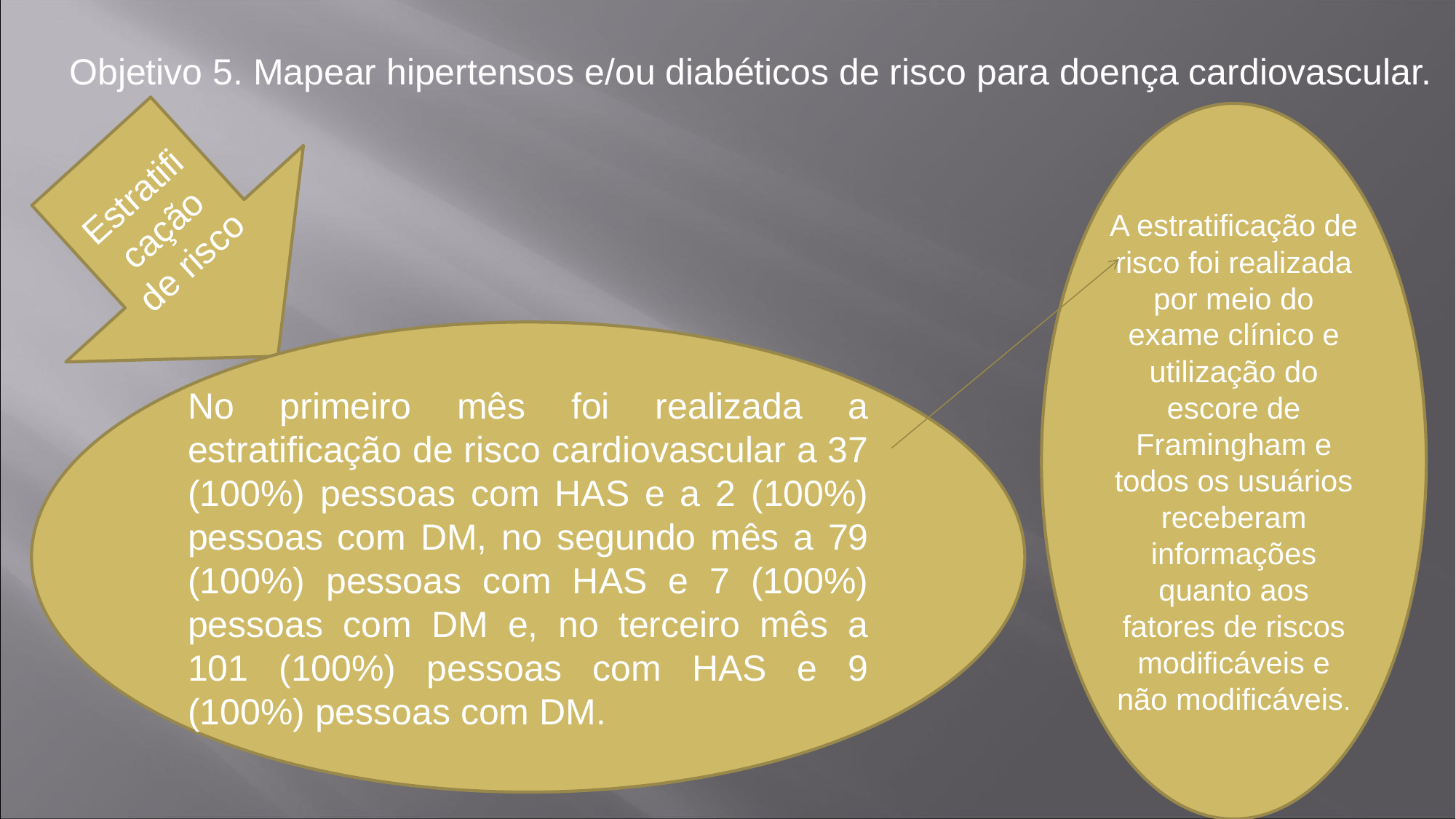

Objetivo 5. Mapear hipertensos e/ou diabéticos de risco para doença cardiovascular.
A estratificação de risco foi realizada por meio do exame clínico e utilização do escore de Framingham e todos os usuários receberam informações quanto aos fatores de riscos modificáveis e não modificáveis.
Estratificação de risco

No primeiro mês foi realizada a estratificação de risco cardiovascular a 37 (100%) pessoas com HAS e a 2 (100%) pessoas com DM, no segundo mês a 79 (100%) pessoas com HAS e 7 (100%) pessoas com DM e, no terceiro mês a 101 (100%) pessoas com HAS e 9 (100%) pessoas com DM.